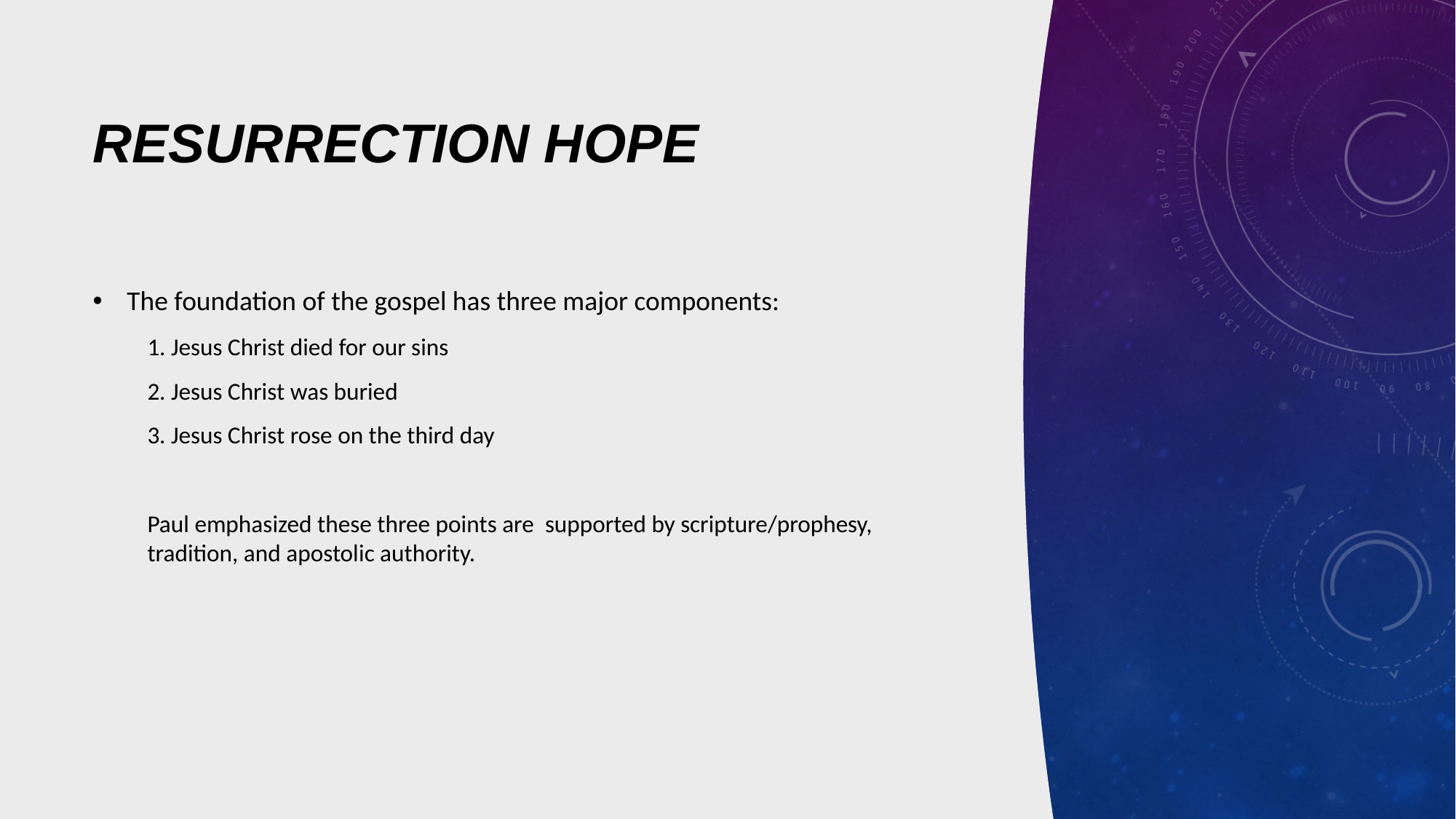

# RESURRECTION HOPE
The foundation of the gospel has three major components:
1. Jesus Christ died for our sins
2. Jesus Christ was buried
3. Jesus Christ rose on the third day

Paul emphasized these three points are  supported by scripture/prophesy, tradition, and apostolic authority.